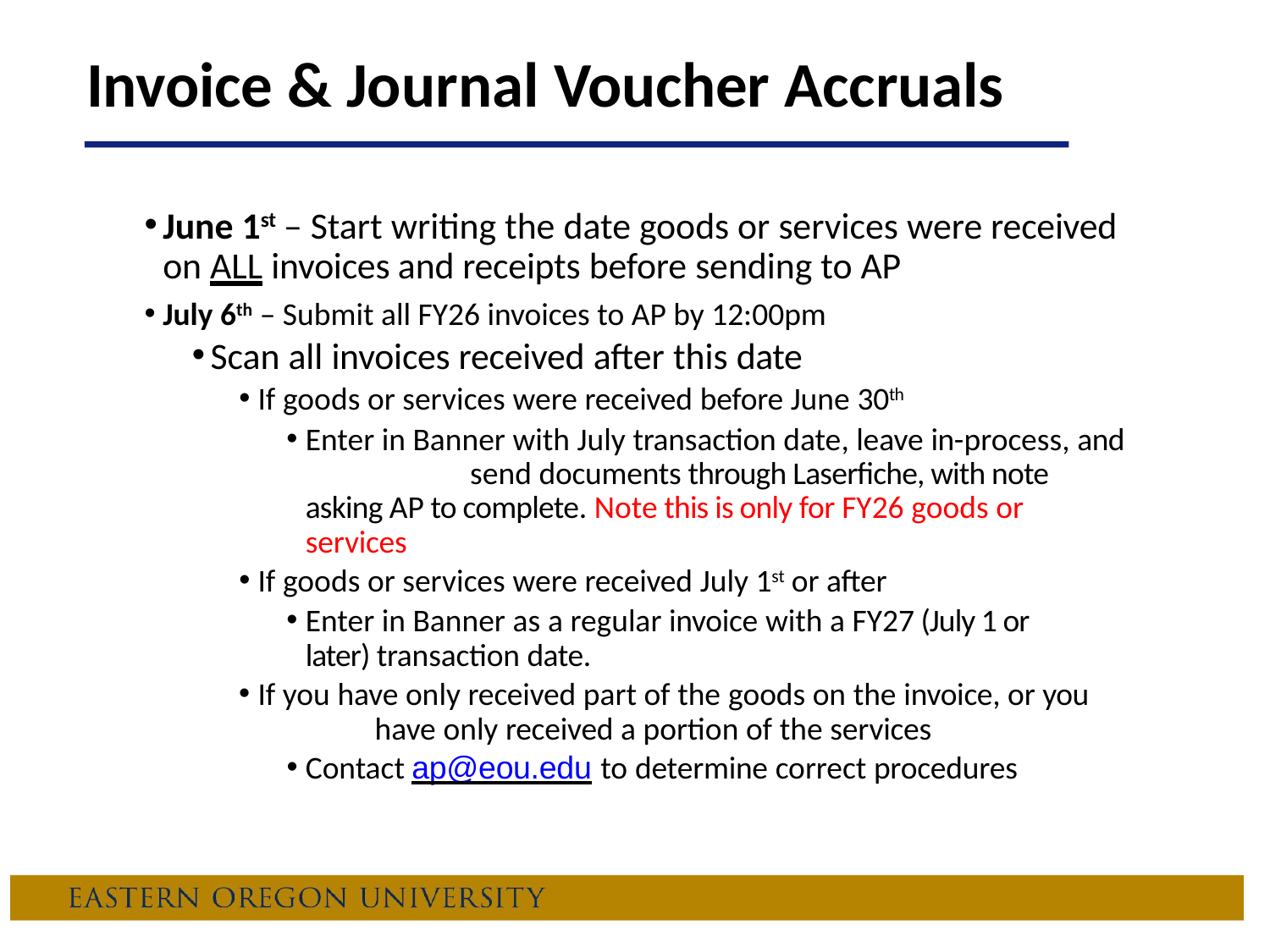

# Invoice & Journal Voucher Accruals

June 1st – Start writing the date goods or services were received on ALL invoices and receipts before sending to AP
July 6th – Submit all FY26 invoices to AP by 12:00pm
Scan all invoices received after this date
If goods or services were received before June 30th
Enter in Banner with July transaction date, leave in-process, and 	send documents through Laserfiche, with note asking AP to complete. Note this is only for FY26 goods or services
If goods or services were received July 1st or after
Enter in Banner as a regular invoice with a FY27 (July 1 or later) transaction date.
If you have only received part of the goods on the invoice, or you 	have only received a portion of the services
Contact ap@eou.edu to determine correct procedures